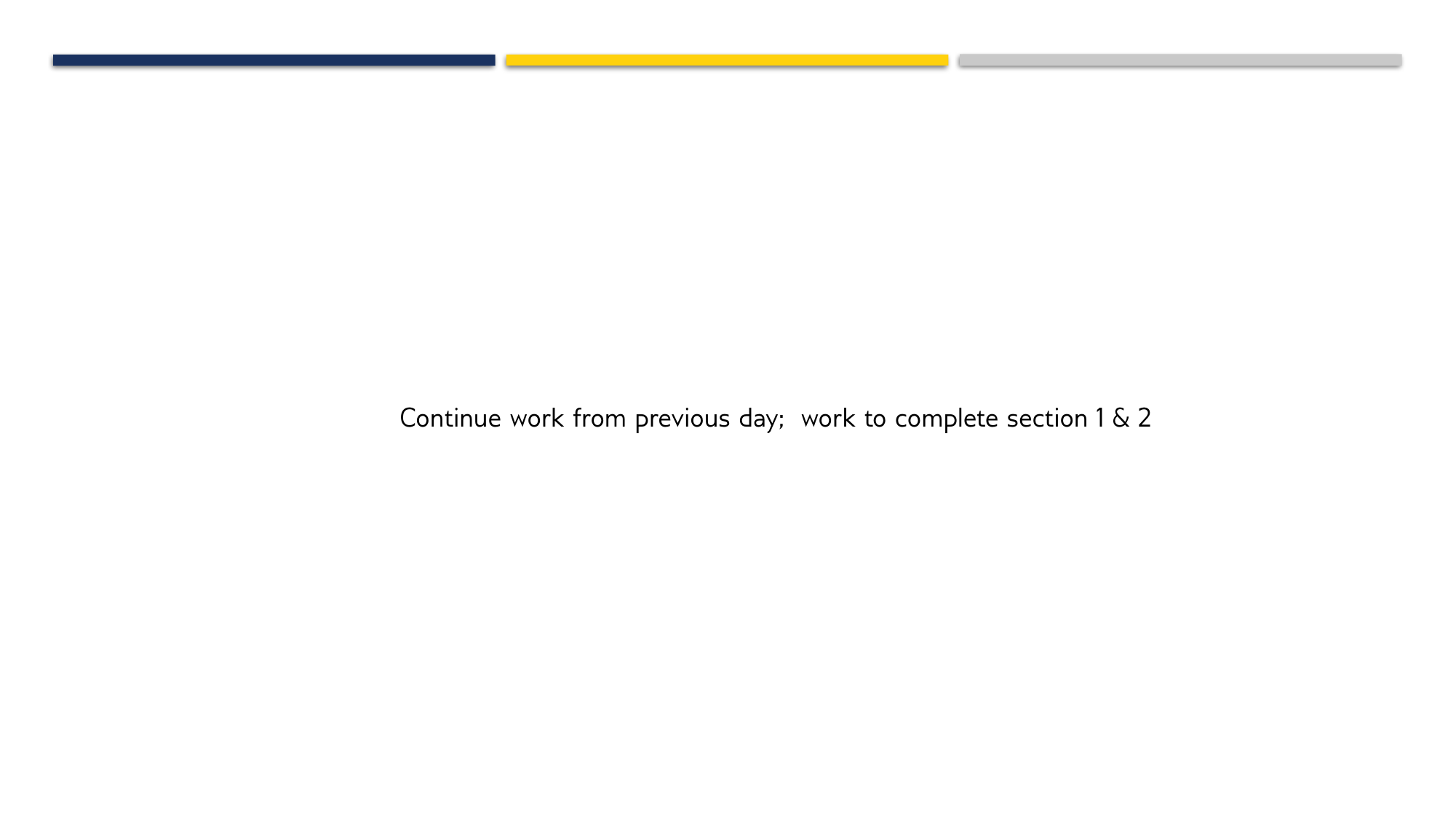

Continue work from previous day;  work to complete section 1 & 2